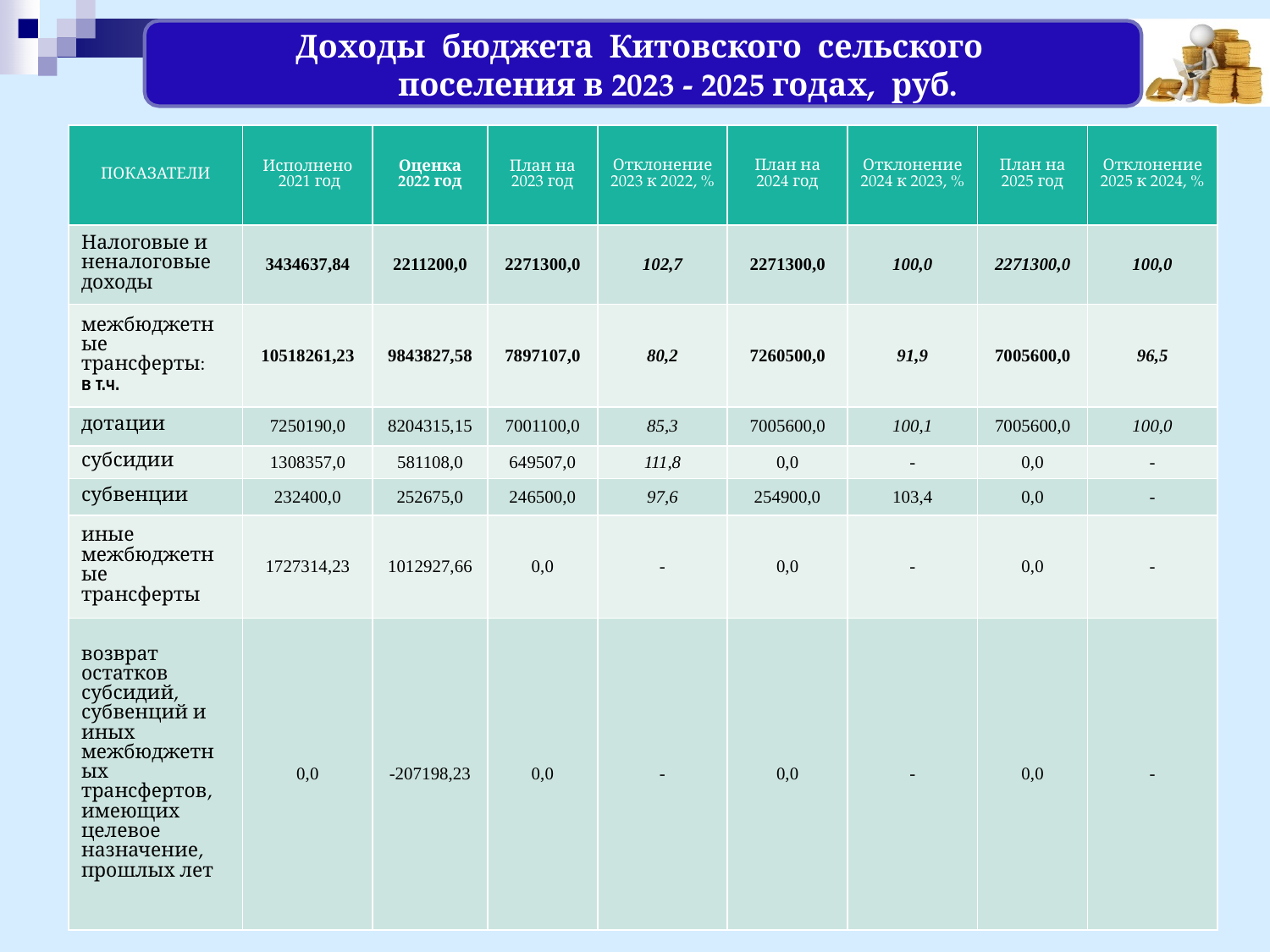

# Доходы  бюджета  Китовского  сельского  поселения в 2023 - 2025 годах,  руб.

| ПОКАЗАТЕЛИ | Исполнено 2021 год | Оценка 2022 год | План на 2023 год | Отклонение 2023 к 2022, % | План на 2024 год | Отклонение 2024 к 2023, % | План на 2025 год | Отклонение 2025 к 2024, % |
| --- | --- | --- | --- | --- | --- | --- | --- | --- |
| Налоговые и неналоговые доходы | 3434637,84 | 2211200,0 | 2271300,0 | 102,7 | 2271300,0 | 100,0 | 2271300,0 | 100,0 |
| межбюджетные трансферты: в т.ч. | 10518261,23 | 9843827,58 | 7897107,0 | 80,2 | 7260500,0 | 91,9 | 7005600,0 | 96,5 |
| дотации | 7250190,0 | 8204315,15 | 7001100,0 | 85,3 | 7005600,0 | 100,1 | 7005600,0 | 100,0 |
| субсидии | 1308357,0 | 581108,0 | 649507,0 | 111,8 | 0,0 | - | 0,0 | - |
| субвенции | 232400,0 | 252675,0 | 246500,0 | 97,6 | 254900,0 | 103,4 | 0,0 | - |
| иные межбюджетные трансферты | 1727314,23 | 1012927,66 | 0,0 | - | 0,0 | - | 0,0 | - |
| возврат остатков субсидий, субвенций и иных межбюджетных трансфертов, имеющих целевое назначение, прошлых лет | 0,0 | -207198,23 | 0,0 | - | 0,0 | - | 0,0 | - |